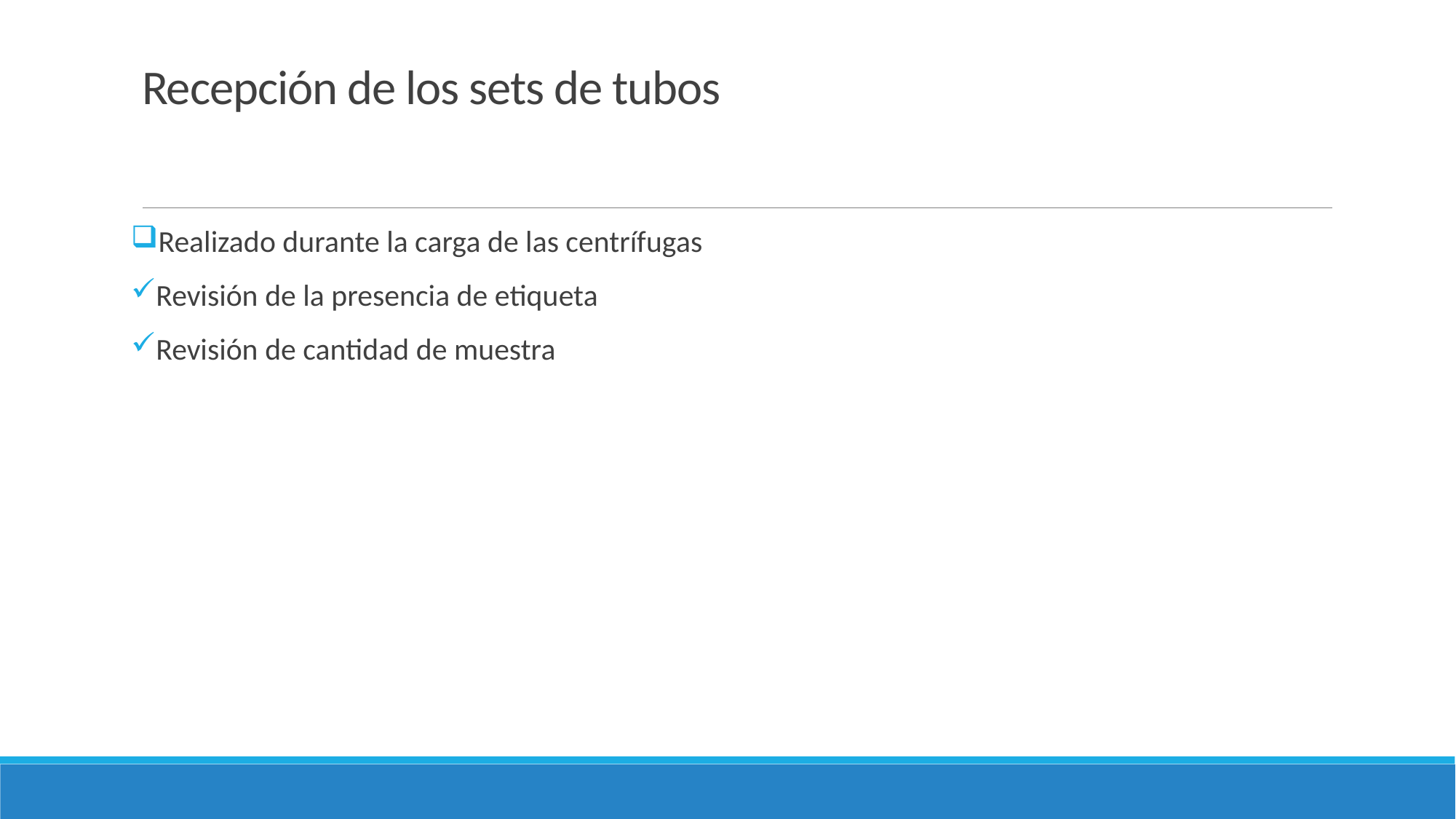

# Recepción de los sets de tubos
Realizado durante la carga de las centrífugas
Revisión de la presencia de etiqueta
Revisión de cantidad de muestra